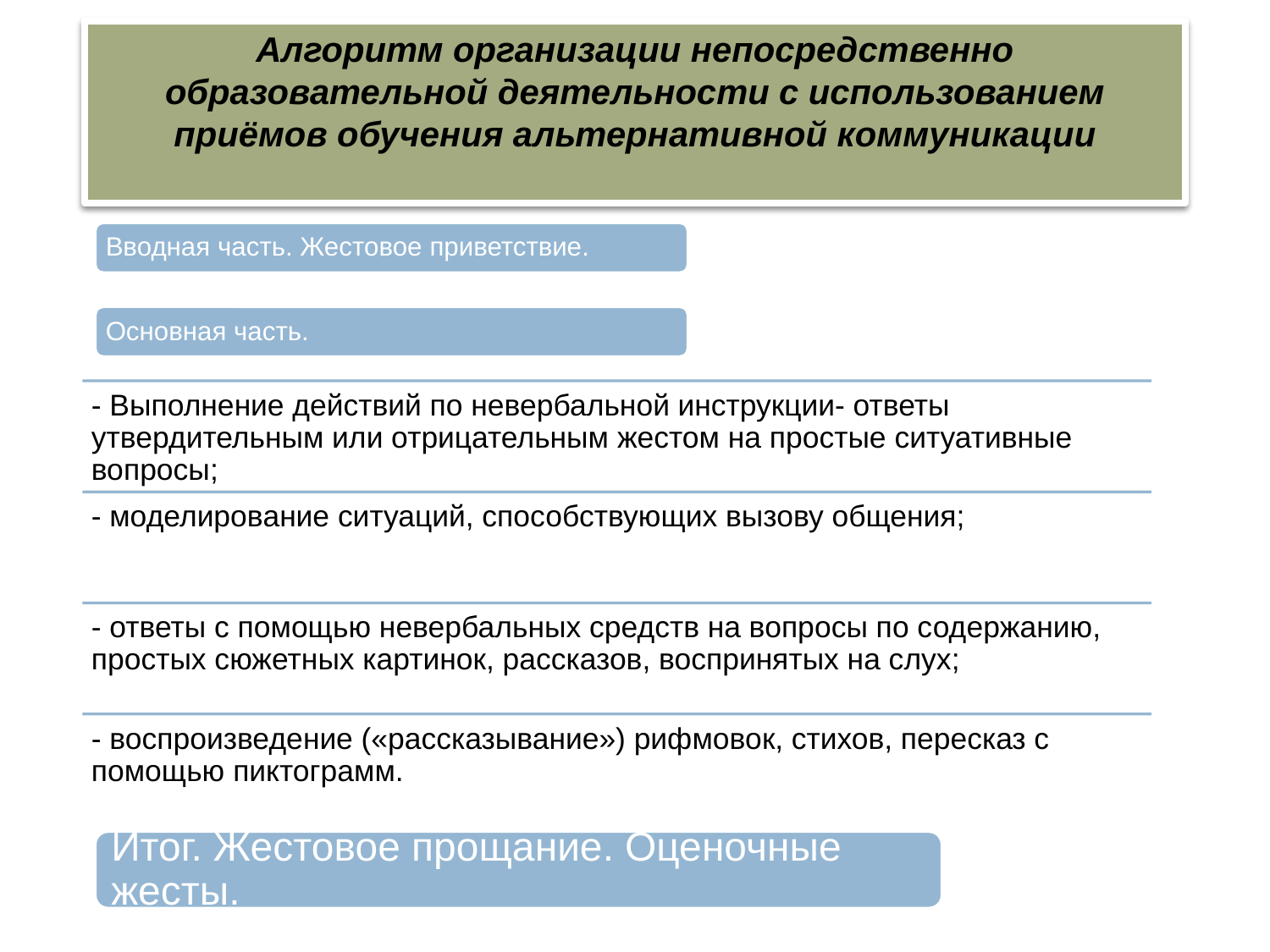

Алгоритм организации непосредственно образовательной деятельности с использованием приёмов обучения альтернативной коммуникации

Вводная часть. Жестовое приветствие.
Основная часть.
- Выполнение действий по невербальной инструкции- ответы утвердительным или отрицательным жестом на простые ситуативные вопросы;
- моделирование ситуаций, способствующих вызову общения;
- ответы с помощью невербальных средств на вопросы по содержанию, простых сюжетных картинок, рассказов, воспринятых на слух;
- воспроизведение («рассказывание») рифмовок, стихов, пересказ с помощью пиктограмм.
Итог. Жестовое прощание. Оценочные жесты.